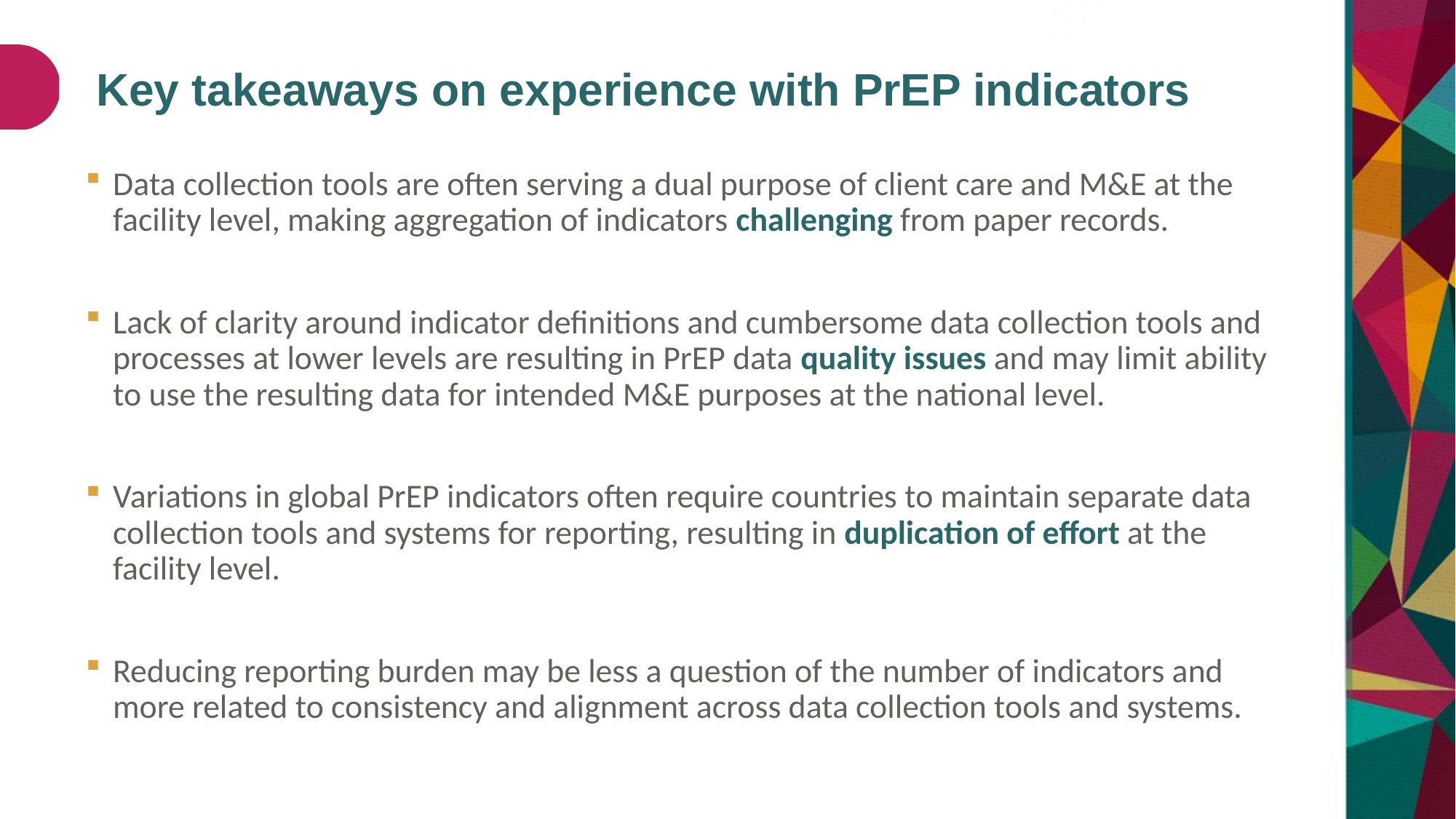

# Key takeaways on experience with PrEP indicators
Data collection tools are often serving a dual purpose of client care and M&E at the facility level, making aggregation of indicators challenging from paper records.

Lack of clarity around indicator definitions and cumbersome data collection tools and processes at lower levels are resulting in PrEP data quality issues and may limit ability to use the resulting data for intended M&E purposes at the national level.

Variations in global PrEP indicators often require countries to maintain separate data collection tools and systems for reporting, resulting in duplication of effort at the facility level.

Reducing reporting burden may be less a question of the number of indicators and more related to consistency and alignment across data collection tools and systems.